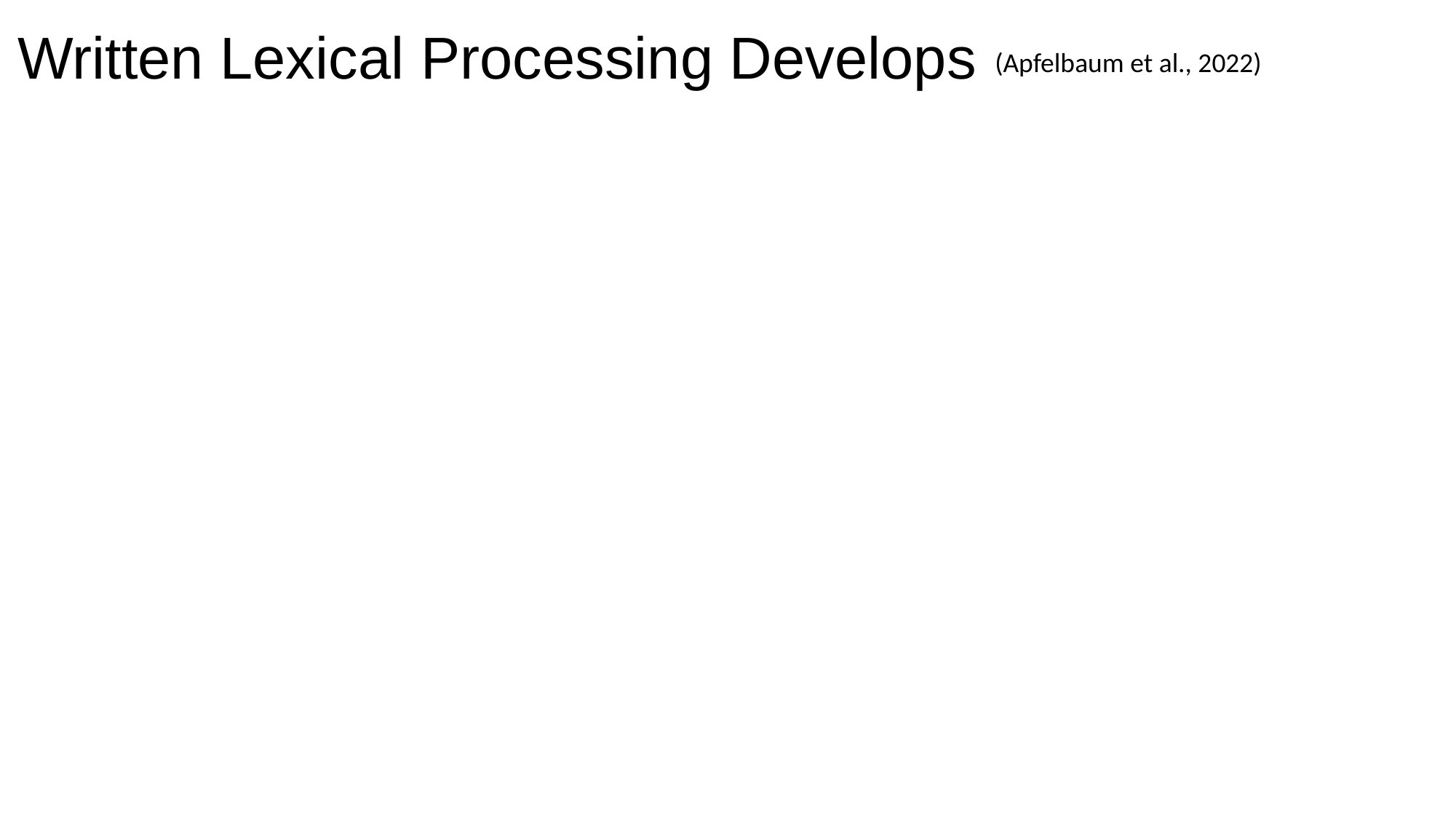

# Written Lexical Processing Develops
(Apfelbaum et al., 2022)